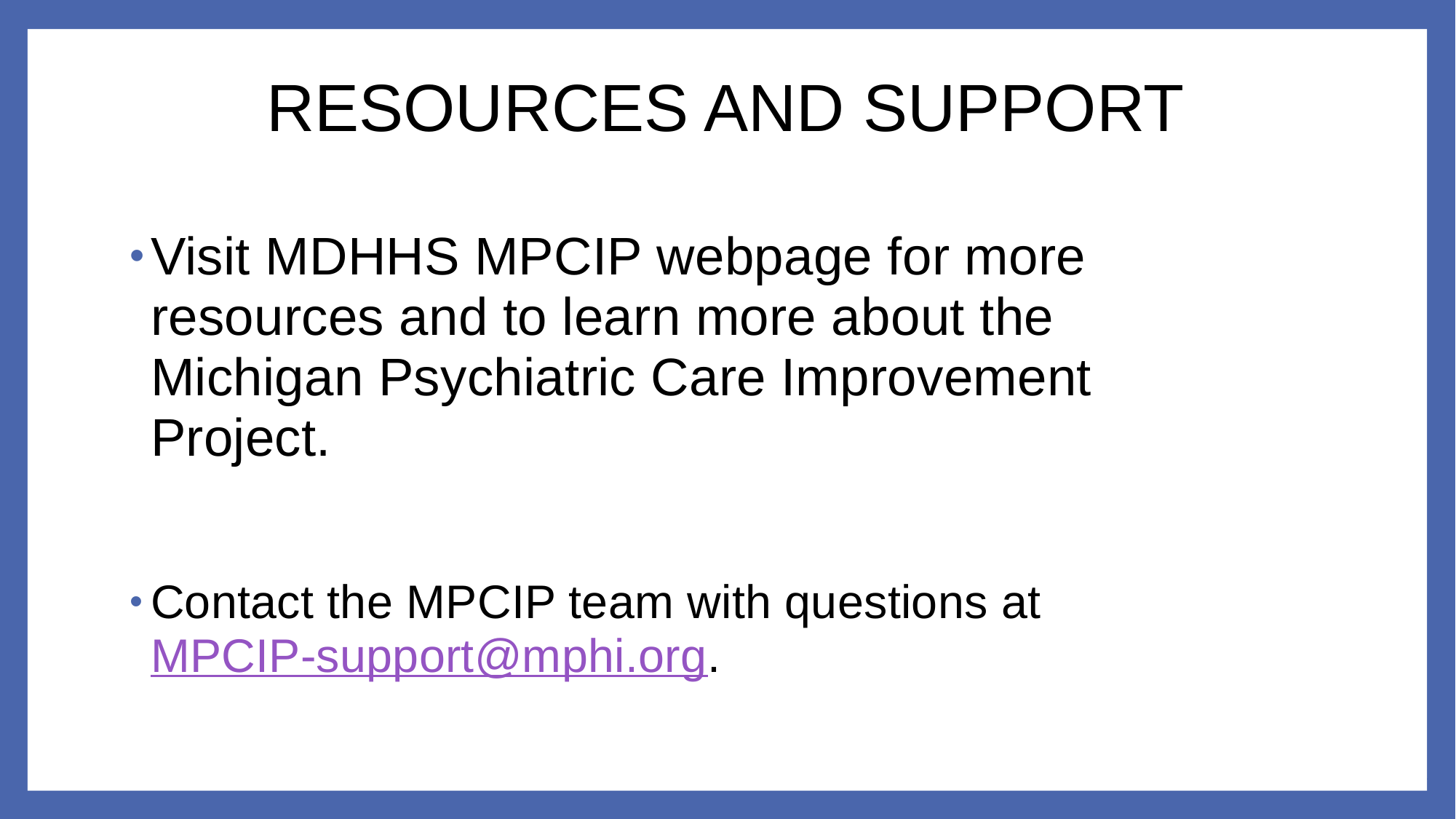

# RESOURCES AND SUPPORT
Visit MDHHS MPCIP webpage for more resources and to learn more about the Michigan Psychiatric Care Improvement Project.

Contact the MPCIP team with questions at MPCIP-support@mphi.org.
10